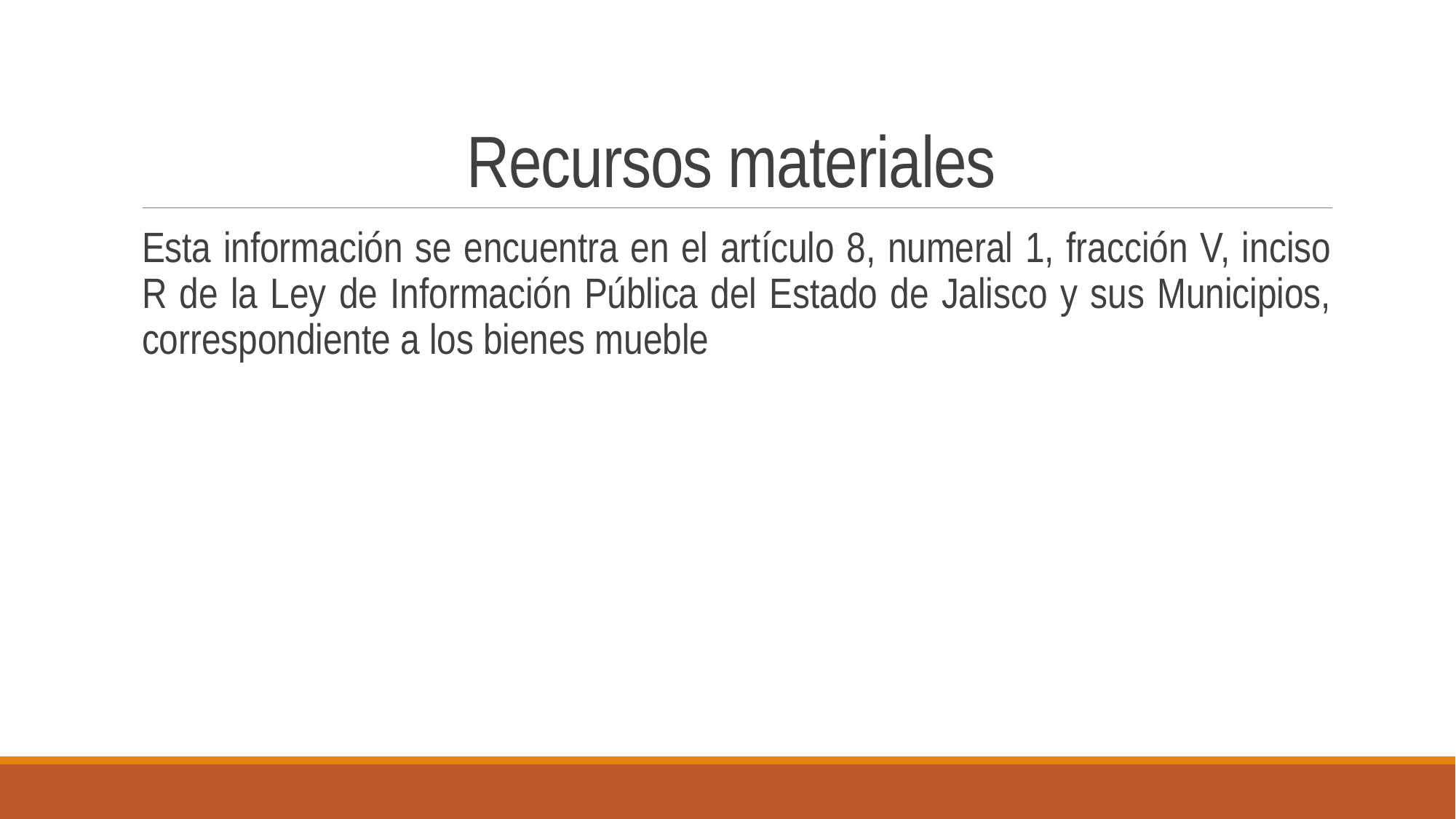

# Recursos materiales
Esta información se encuentra en el artículo 8, numeral 1, fracción V, inciso R de la Ley de Información Pública del Estado de Jalisco y sus Municipios, correspondiente a los bienes mueble